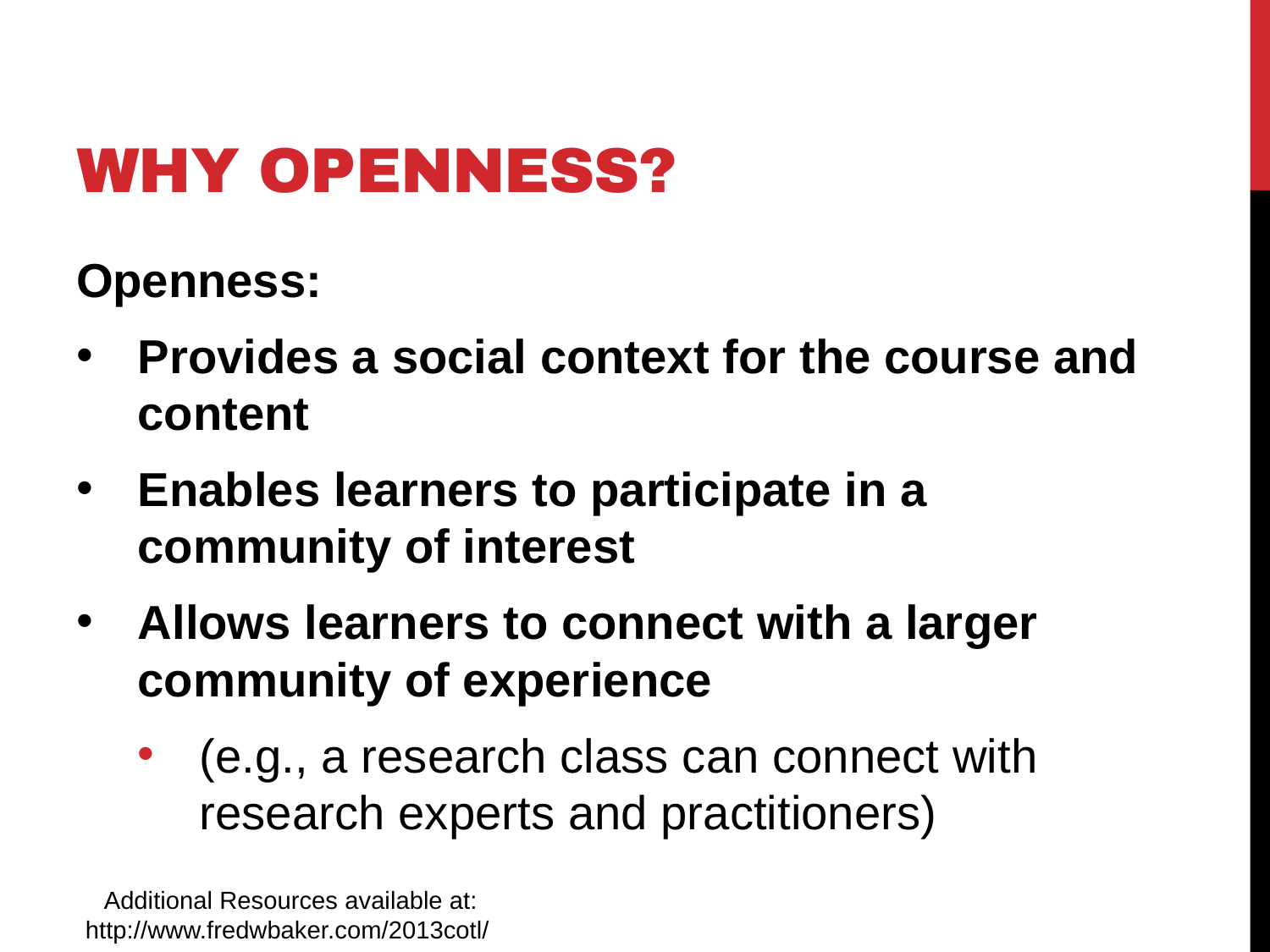

# Why openness?
Openness:
Provides a social context for the course and content
Enables learners to participate in a community of interest
Allows learners to connect with a larger community of experience
(e.g., a research class can connect with research experts and practitioners)
Additional Resources available at: http://www.fredwbaker.com/2013cotl/